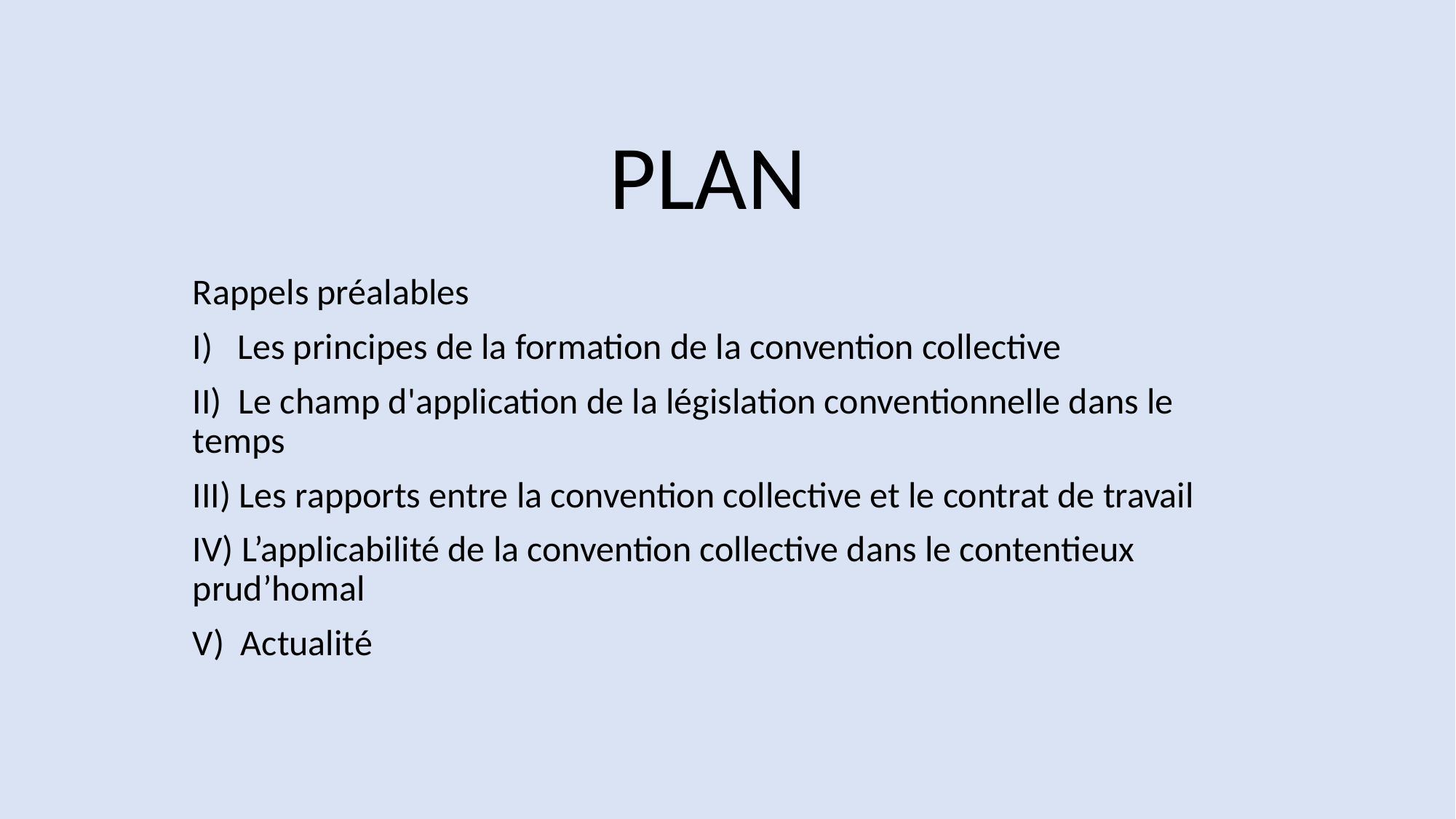

# PLAN
Rappels préalables
I)   Les principes de la formation de la convention collective
II)  Le champ d'application de la législation conventionnelle dans le temps
III) Les rapports entre la convention collective et le contrat de travail
IV) L’applicabilité de la convention collective dans le contentieux prud’homal
V)  Actualité